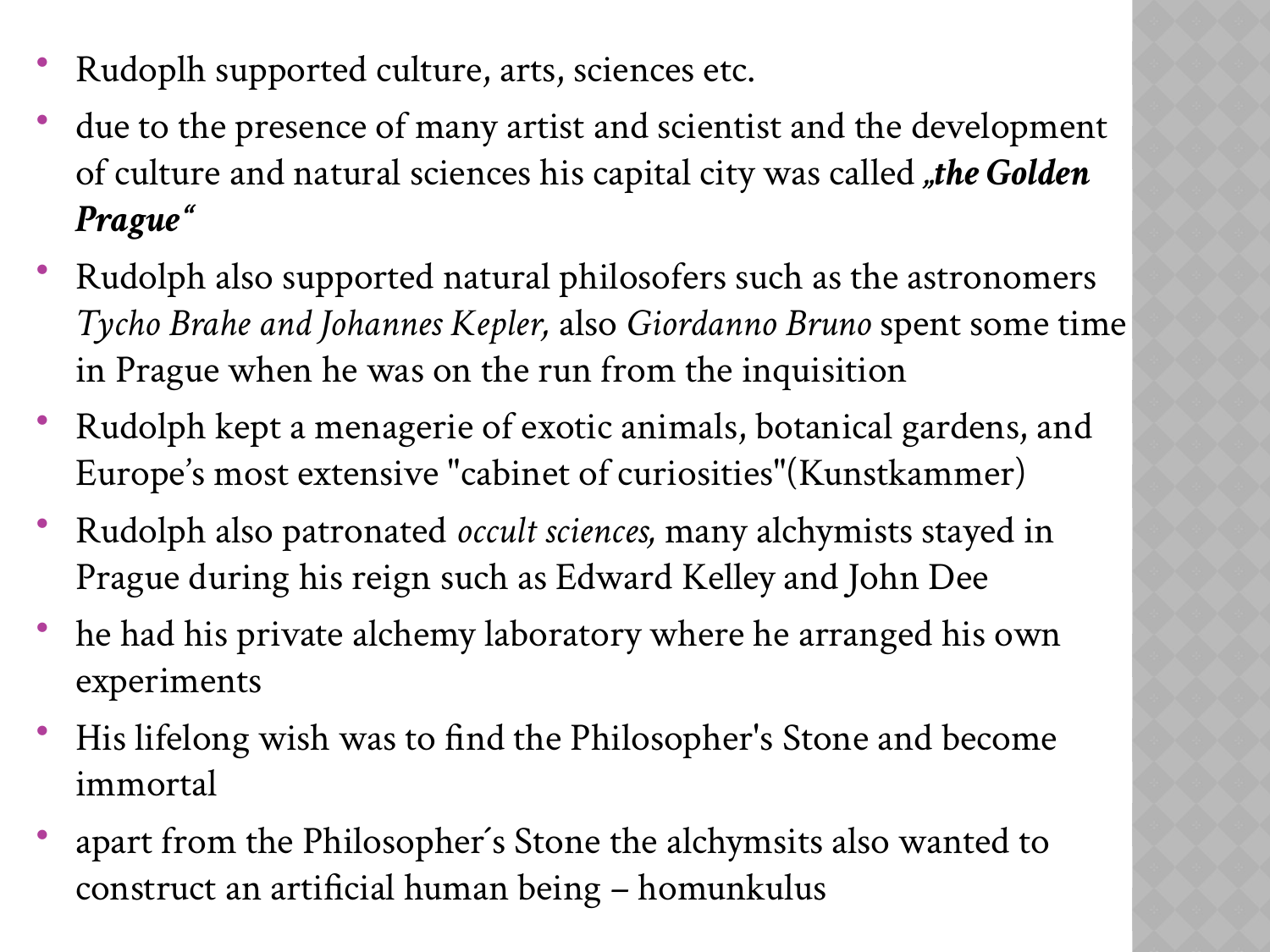

Rudoplh supported culture, arts, sciences etc.
due to the presence of many artist and scientist and the development of culture and natural sciences his capital city was called „the Golden Prague“
Rudolph also supported natural philosofers such as the astronomers Tycho Brahe and Johannes Kepler, also Giordanno Bruno spent some time in Prague when he was on the run from the inquisition
Rudolph kept a menagerie of exotic animals, botanical gardens, and Europe’s most extensive "cabinet of curiosities"(Kunstkammer)
Rudolph also patronated occult sciences, many alchymists stayed in Prague during his reign such as Edward Kelley and John Dee
he had his private alchemy laboratory where he arranged his own experiments
His lifelong wish was to find the Philosopher's Stone and become immortal
apart from the Philosopher´s Stone the alchymsits also wanted to construct an artificial human being – homunkulus